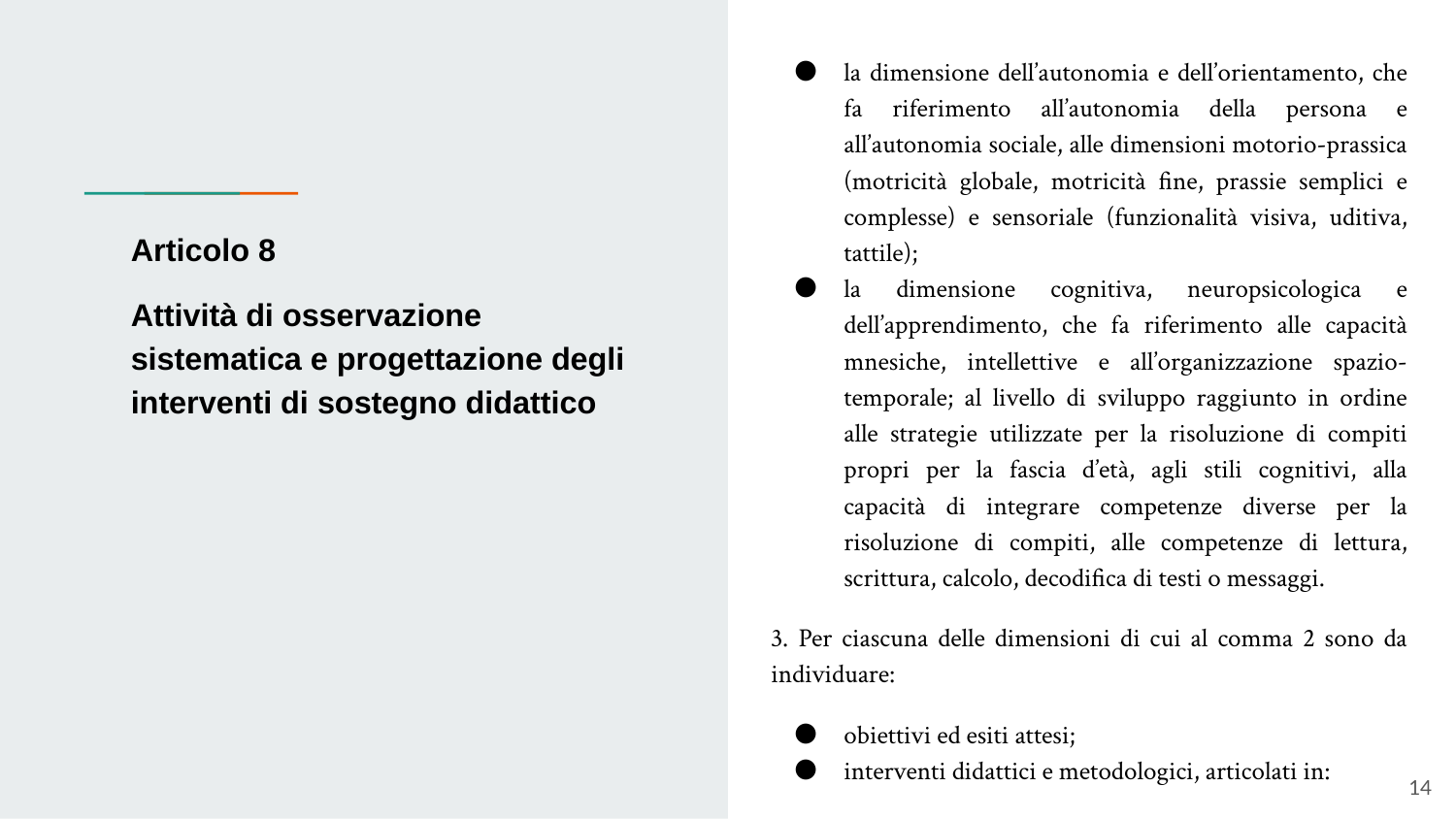

la dimensione dell’autonomia e dell’orientamento, che fa riferimento all’autonomia della persona e all’autonomia sociale, alle dimensioni motorio-prassica (motricità globale, motricità fine, prassie semplici e complesse) e sensoriale (funzionalità visiva, uditiva, tattile);
la dimensione cognitiva, neuropsicologica e dell’apprendimento, che fa riferimento alle capacità mnesiche, intellettive e all’organizzazione spazio-temporale; al livello di sviluppo raggiunto in ordine alle strategie utilizzate per la risoluzione di compiti propri per la fascia d’età, agli stili cognitivi, alla capacità di integrare competenze diverse per la risoluzione di compiti, alle competenze di lettura, scrittura, calcolo, decodifica di testi o messaggi.
3. Per ciascuna delle dimensioni di cui al comma 2 sono da individuare:
obiettivi ed esiti attesi;
interventi didattici e metodologici, articolati in:
i. attività; ii. strategie e strumenti.

# Articolo 8
Attività di osservazione sistematica e progettazione degli interventi di sostegno didattico
14